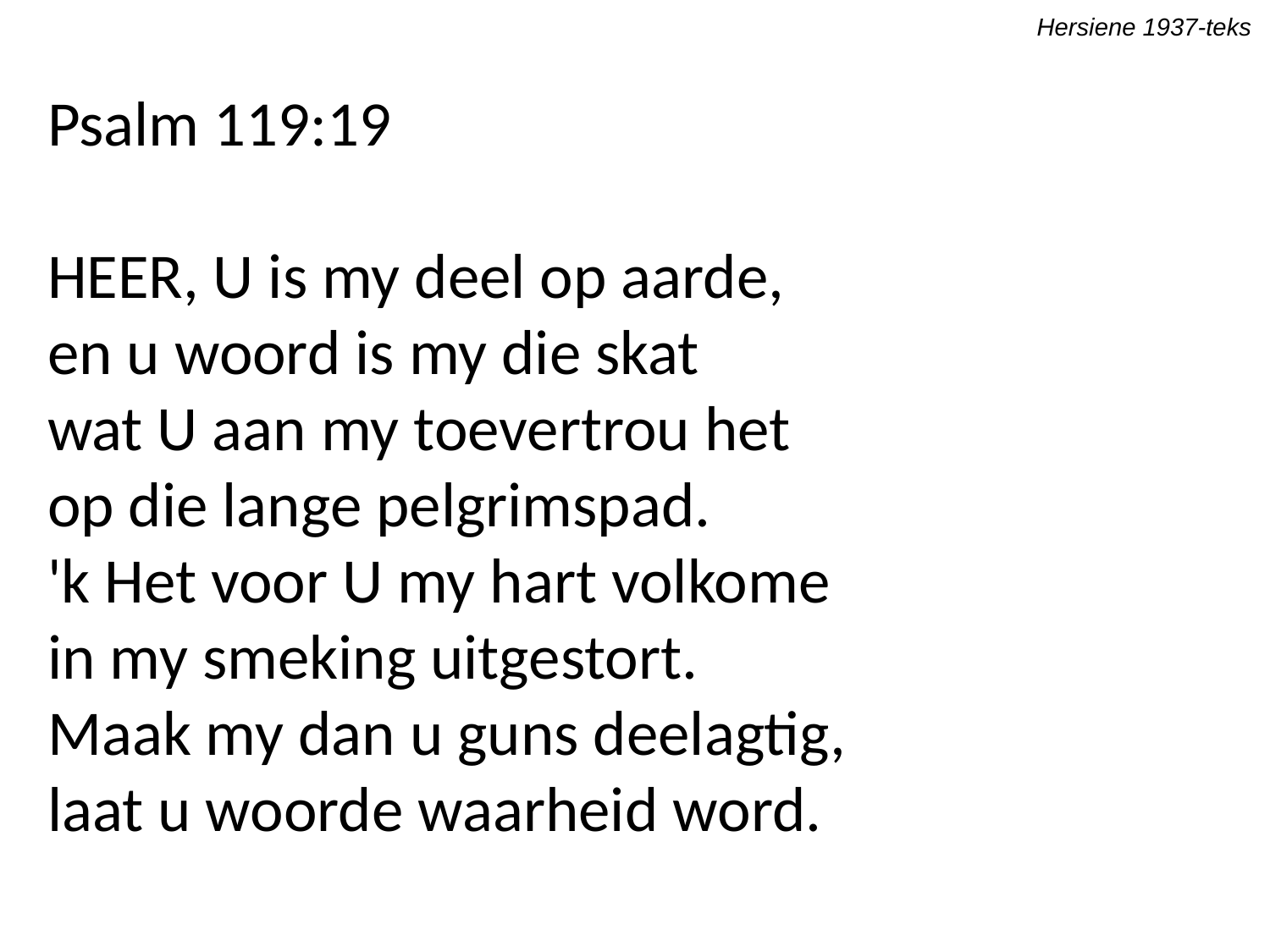

Hersiene 1937-teks
Psalm 119:19

Heer, U is my deel op aarde,
en u woord is my die skat
wat U aan my toevertrou het
op die lange pelgrimspad.
'k Het voor U my hart volkome
in my smeking uitgestort.
Maak my dan u guns deelagtig,
laat u woorde waarheid word.